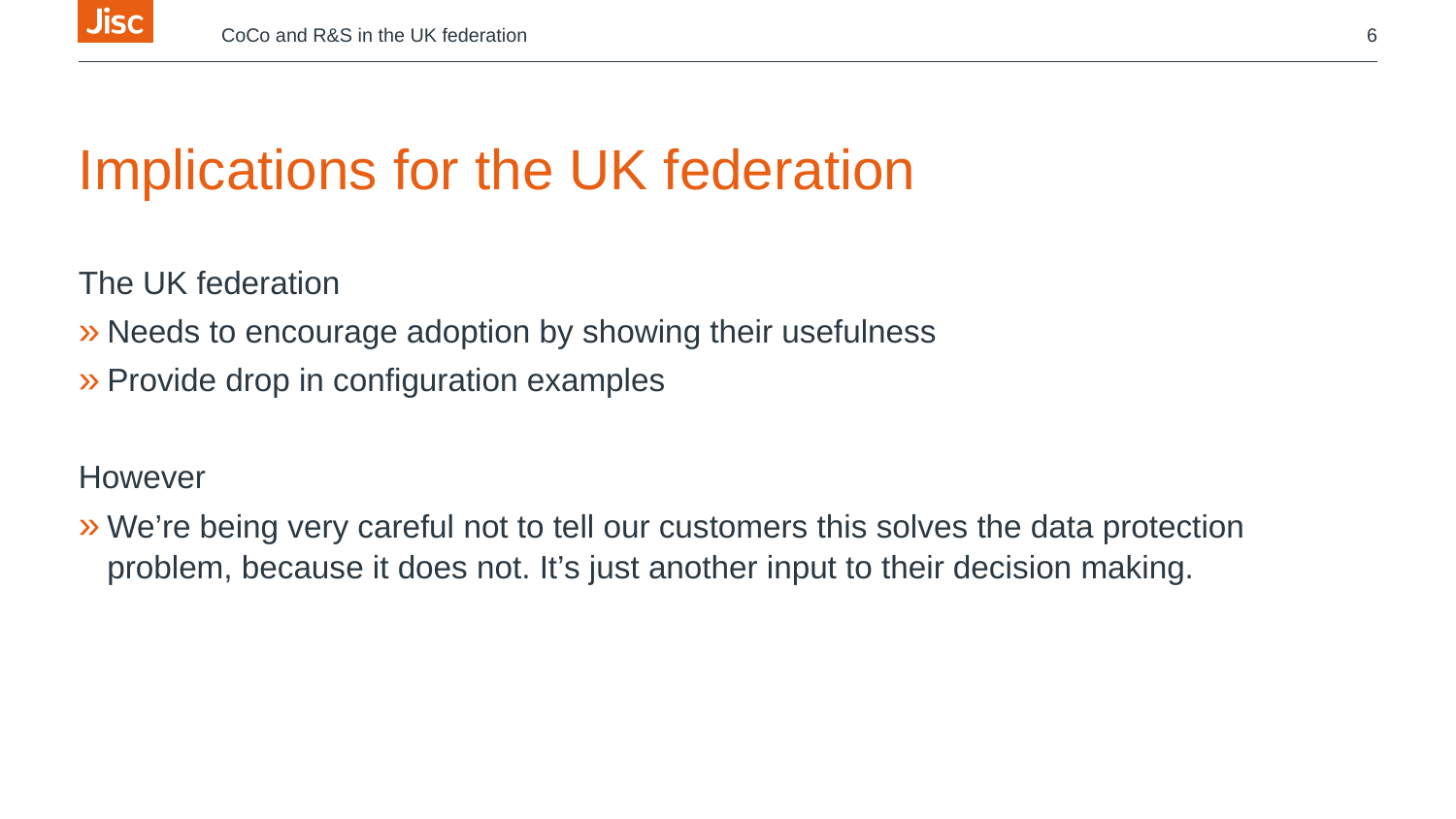

CoCo and R&S in the UK federation
6
# Implications for the UK federation
The UK federation
Needs to encourage adoption by showing their usefulness
Provide drop in configuration examples

However
We’re being very careful not to tell our customers this solves the data protection problem, because it does not. It’s just another input to their decision making.